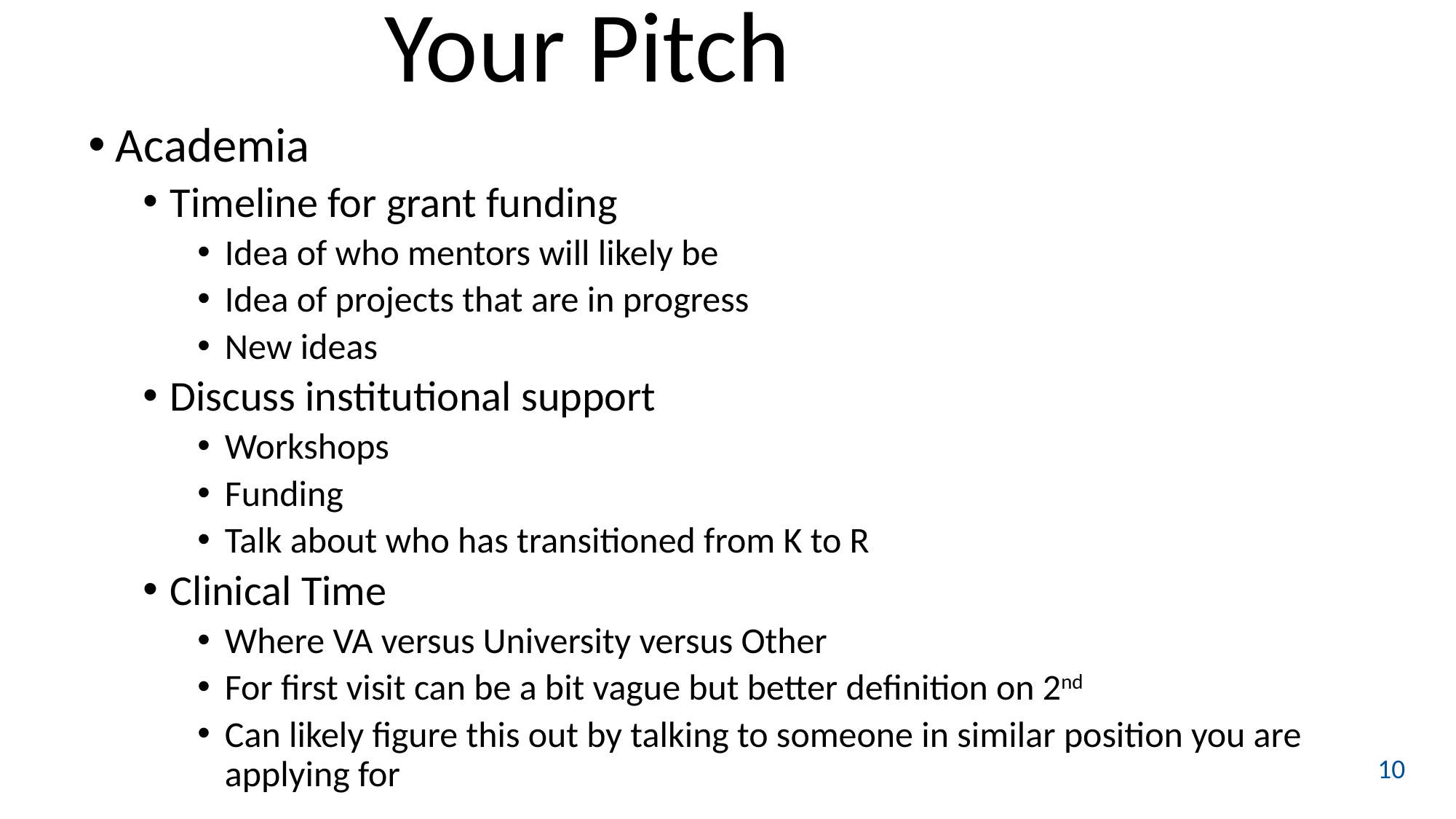

Your Pitch
Academia
Timeline for grant funding
Idea of who mentors will likely be
Idea of projects that are in progress
New ideas
Discuss institutional support
Workshops
Funding
Talk about who has transitioned from K to R
Clinical Time
Where VA versus University versus Other
For first visit can be a bit vague but better definition on 2nd
Can likely figure this out by talking to someone in similar position you are applying for